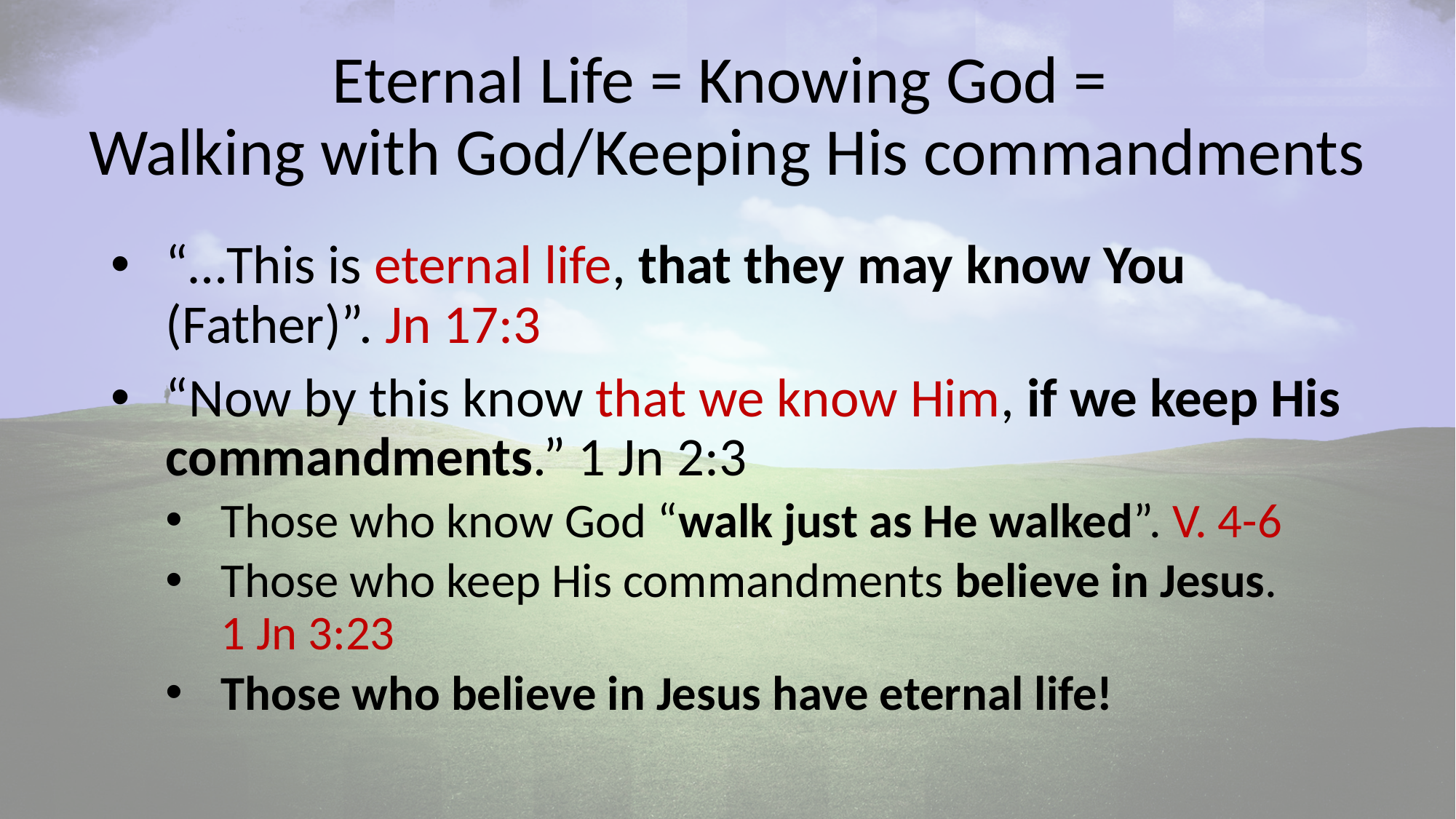

# Eternal Life = Knowing God = Walking with God/Keeping His commandments
“…This is eternal life, that they may know You (Father)”. Jn 17:3
“Now by this know that we know Him, if we keep His commandments.” 1 Jn 2:3
Those who know God “walk just as He walked”. V. 4-6
Those who keep His commandments believe in Jesus.
1 Jn 3:23
Those who believe in Jesus have eternal life!